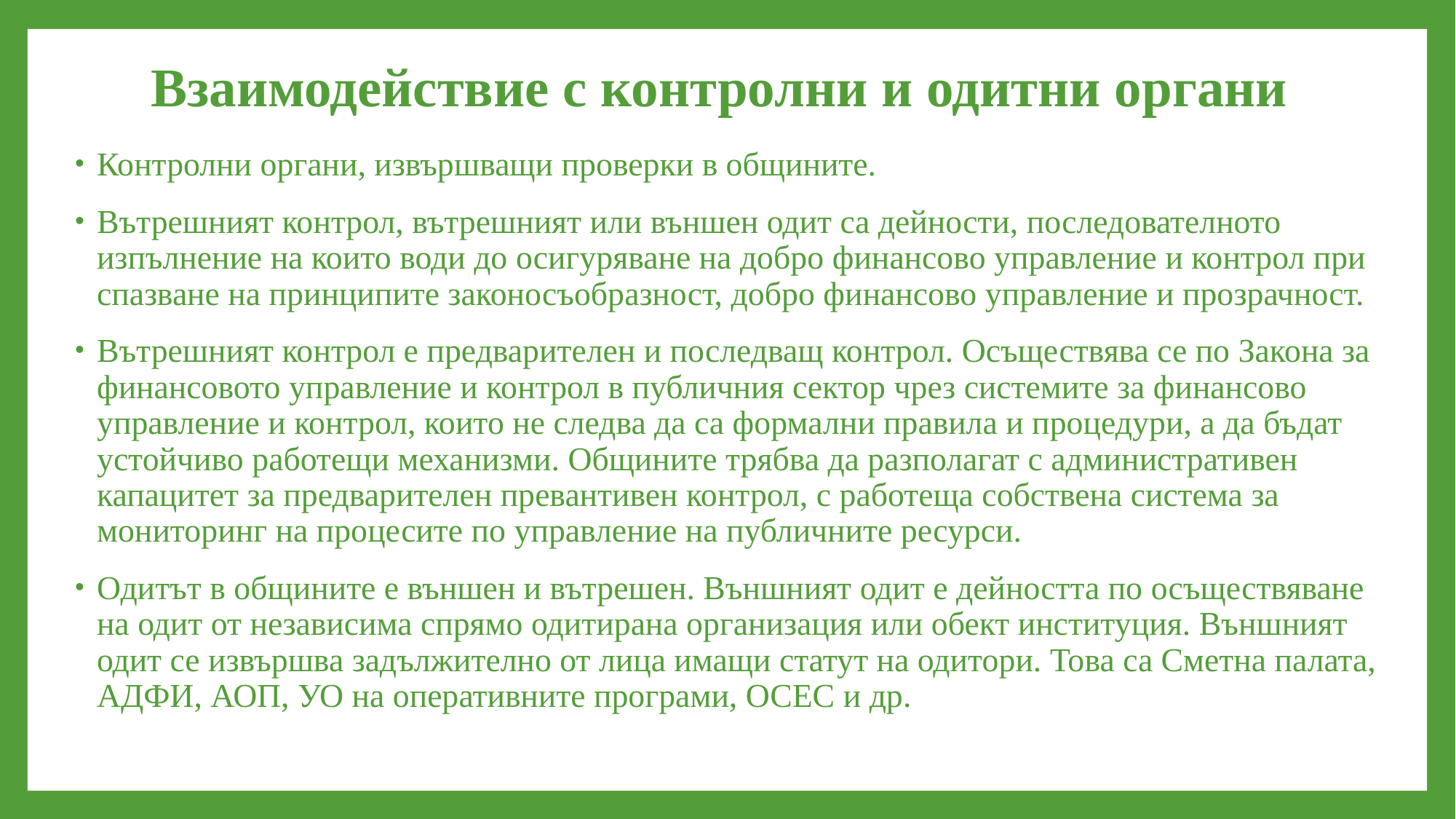

# Взаимодействие с контролни и одитни органи
Контролни органи, извършващи проверки в общините.
Вътрешният контрол, вътрешният или външен одит са дейности, последователното изпълнение на които води до осигуряване на добро финансово управление и контрол при спазване на принципите законосъобразност, добро финансово управление и прозрачност.
Вътрешният контрол е предварителен и последващ контрол. Осъществява се по Закона за финансовото управление и контрол в публичния сектор чрез системите за финансово управление и контрол, които не следва да са формални правила и процедури, а да бъдат устойчиво работещи механизми. Общините трябва да разполагат с административен капацитет за предварителен превантивен контрол, с работеща собствена система за мониторинг на процесите по управление на публичните ресурси.
Одитът в общините е външен и вътрешен. Външният одит е дейността по осъществяване на одит от независима спрямо одитирана организация или обект институция. Външният одит се извършва задължително от лица имащи статут на одитори. Това са Сметна палата, АДФИ, АОП, УО на оперативните програми, ОСЕС и др.